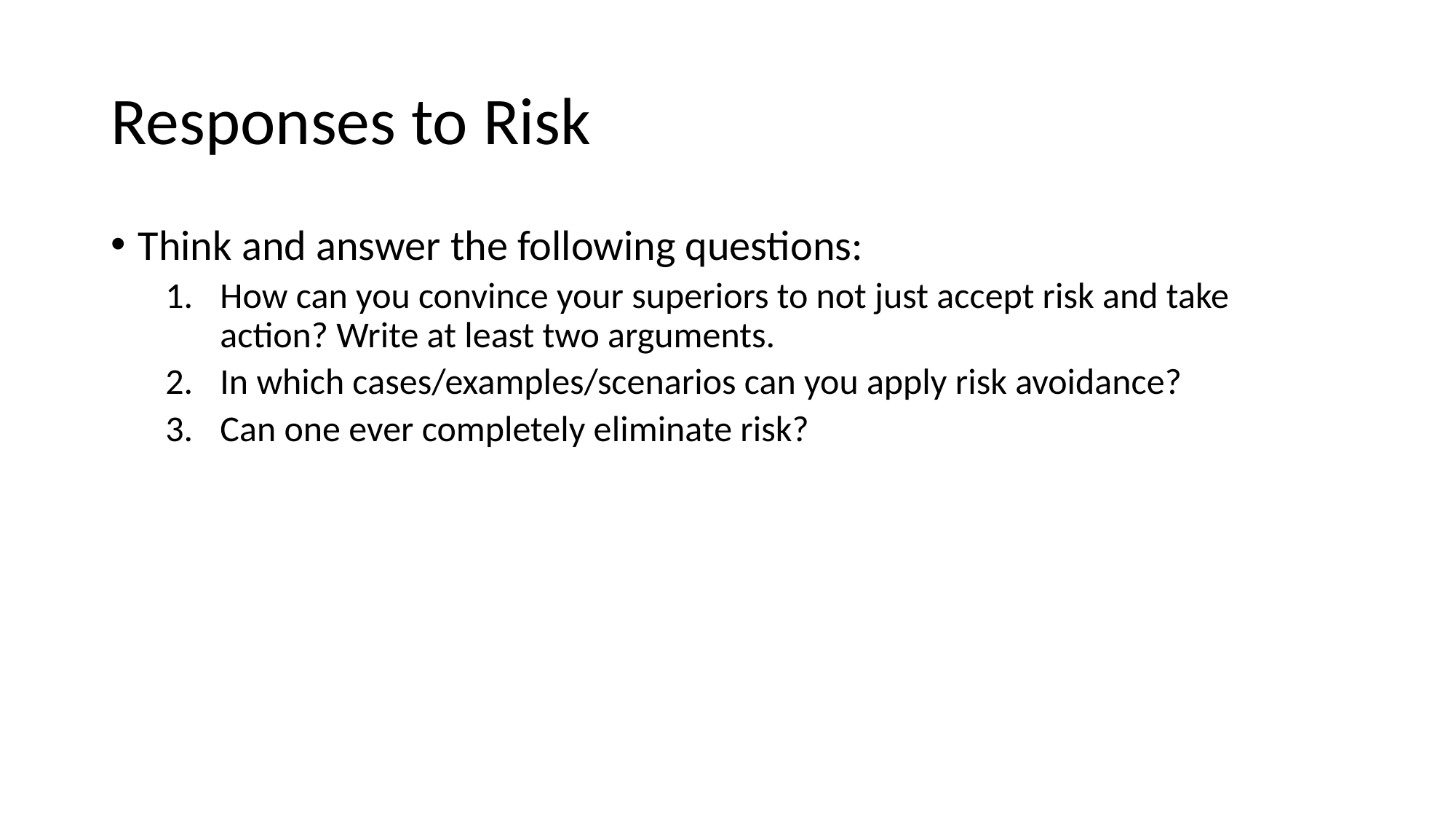

# Responses to Risk
Think and answer the following questions:
How can you convince your superiors to not just accept risk and take action? Write at least two arguments.
In which cases/examples/scenarios can you apply risk avoidance?
Can one ever completely eliminate risk?